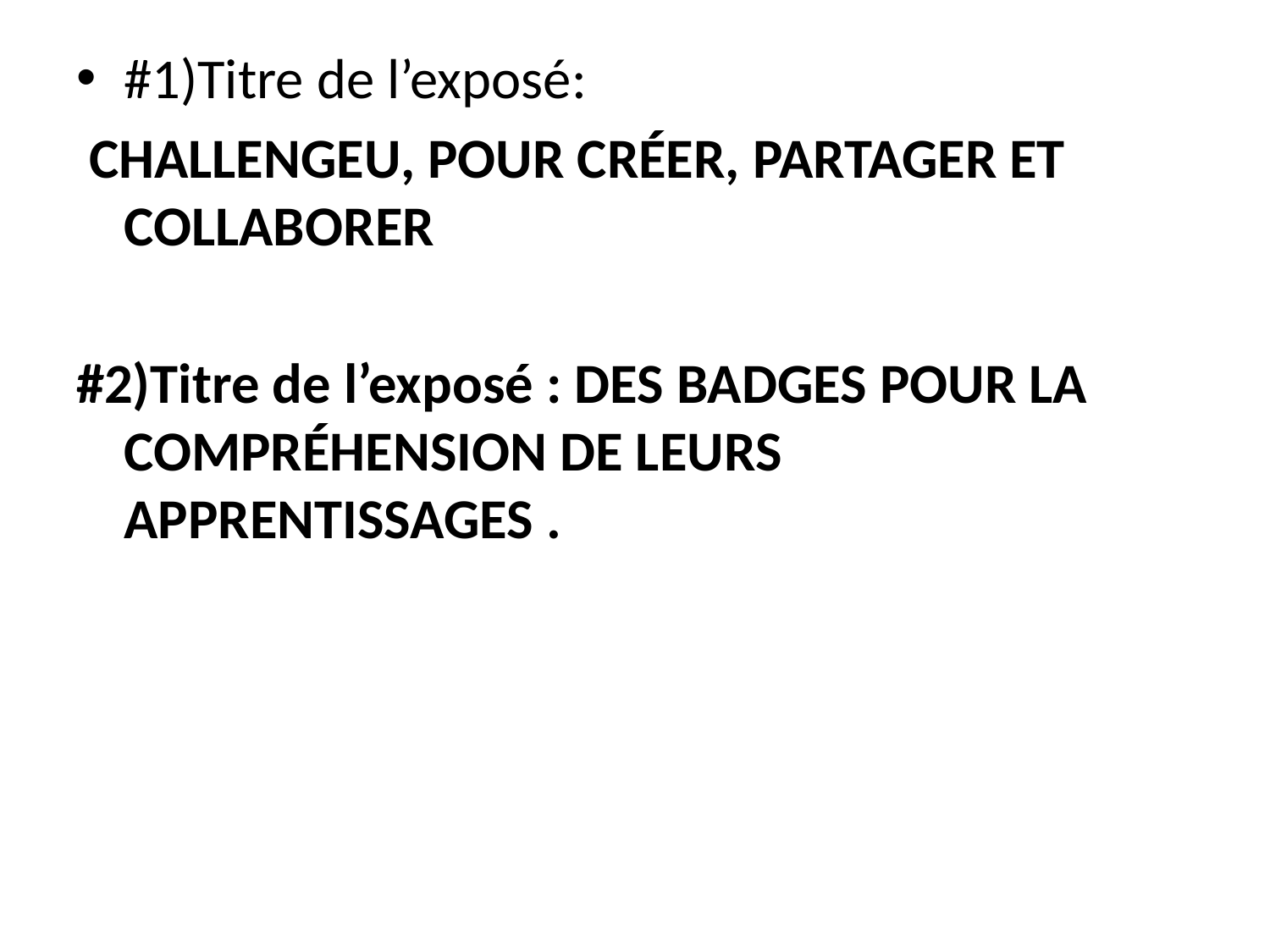

#1)Titre de l’exposé:
 CHALLENGEU, POUR CRÉER, PARTAGER ET COLLABORER

#2)Titre de l’exposé : DES BADGES POUR LA COMPRÉHENSION DE LEURS APPRENTISSAGES .